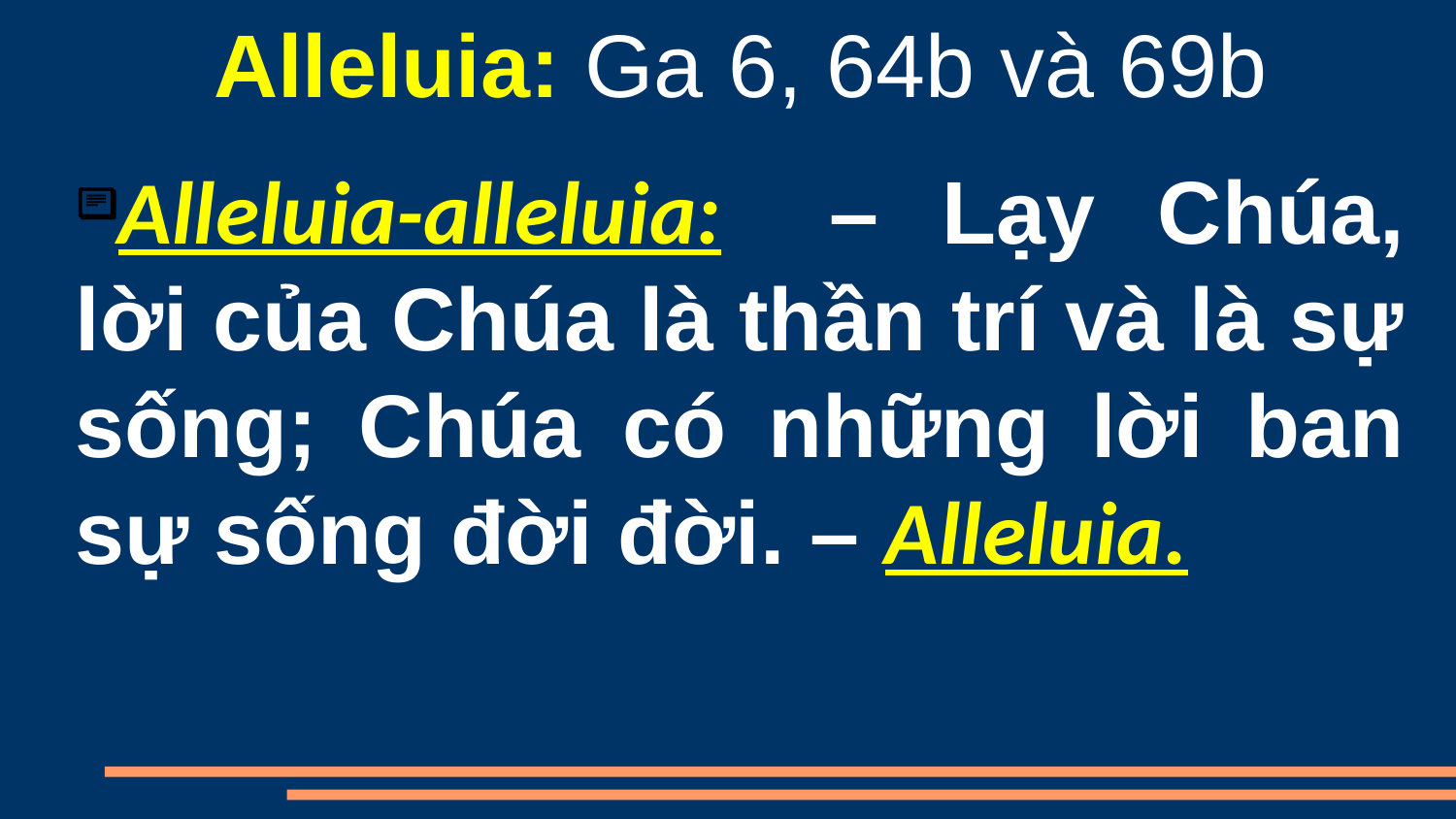

Alleluia: Ga 6, 64b và 69b
Alleluia-alleluia:   – Lạy Chúa, lời của Chúa là thần trí và là sự sống; Chúa có những lời ban sự sống đời đời. – Alleluia.